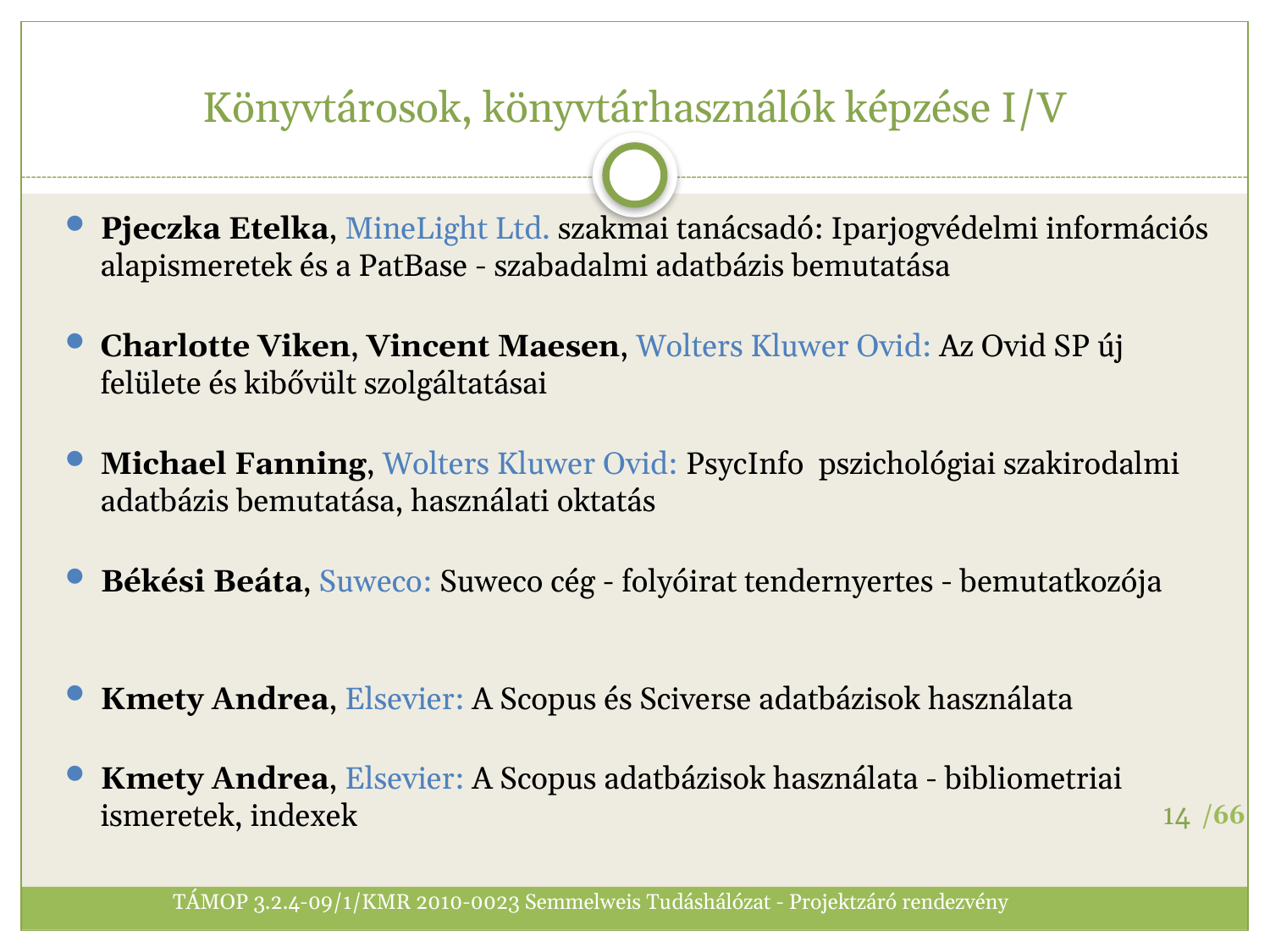

# Könyvtárosok, könyvtárhasználók képzése I/V
Pjeczka Etelka, MineLight Ltd. szakmai tanácsadó: Iparjogvédelmi információs alapismeretek és a PatBase - szabadalmi adatbázis bemutatása
Charlotte Viken, Vincent Maesen, Wolters Kluwer Ovid: Az Ovid SP új felülete és kibővült szolgáltatásai
Michael Fanning, Wolters Kluwer Ovid: PsycInfo  pszichológiai szakirodalmi adatbázis bemutatása, használati oktatás
Békési Beáta, Suweco: Suweco cég - folyóirat tendernyertes - bemutatkozója
Kmety Andrea, Elsevier: A Scopus és Sciverse adatbázisok használata
Kmety Andrea, Elsevier: A Scopus adatbázisok használata - bibliometriai ismeretek, indexek
14
TÁMOP 3.2.4-09/1/KMR 2010-0023 Semmelweis Tudáshálózat - Projektzáró rendezvény